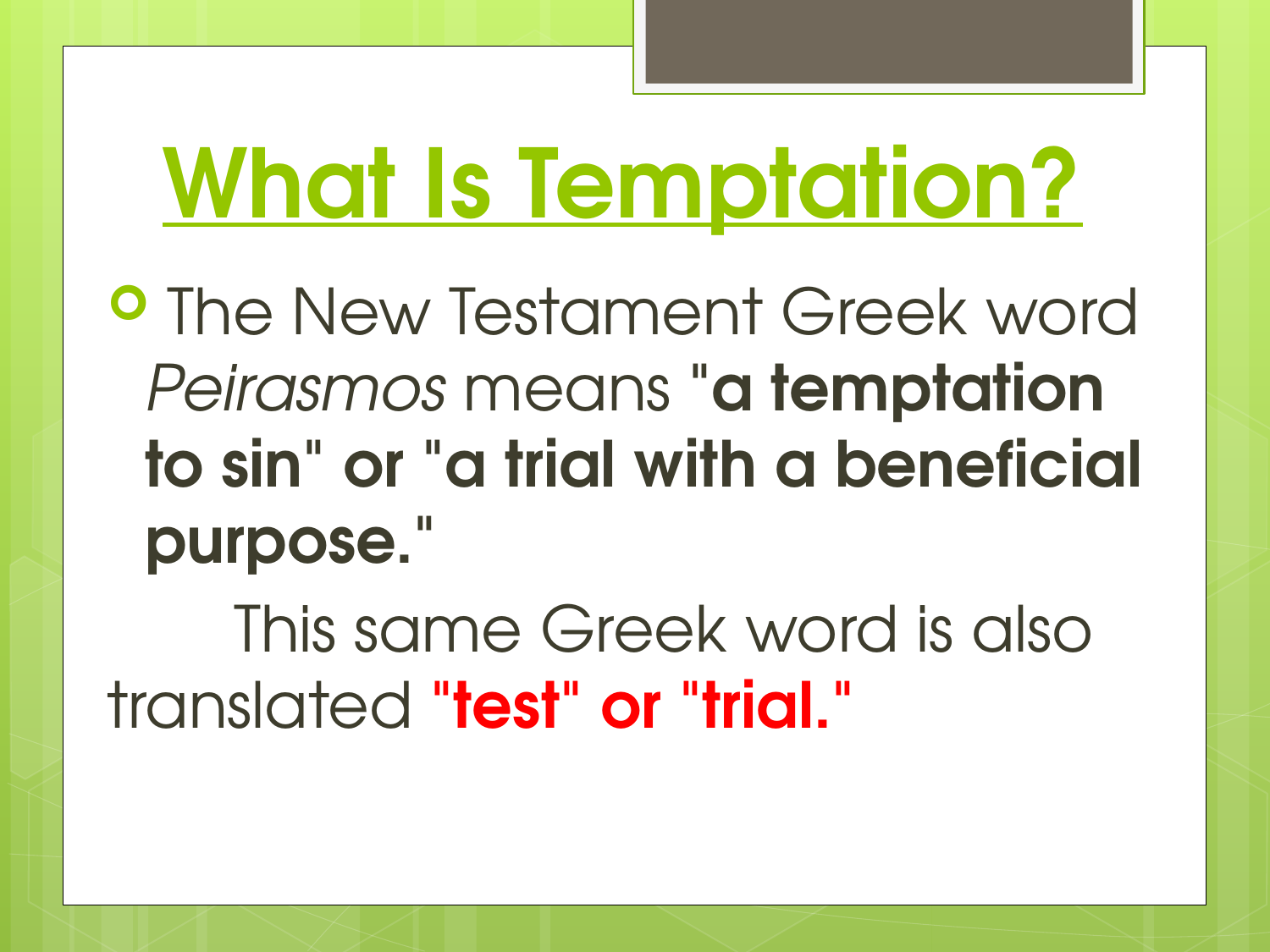

# What Is Temptation?
 The New Testament Greek word Peirasmos means "a temptation to sin" or "a trial with a beneficial purpose."
	This same Greek word is also translated "test" or "trial."